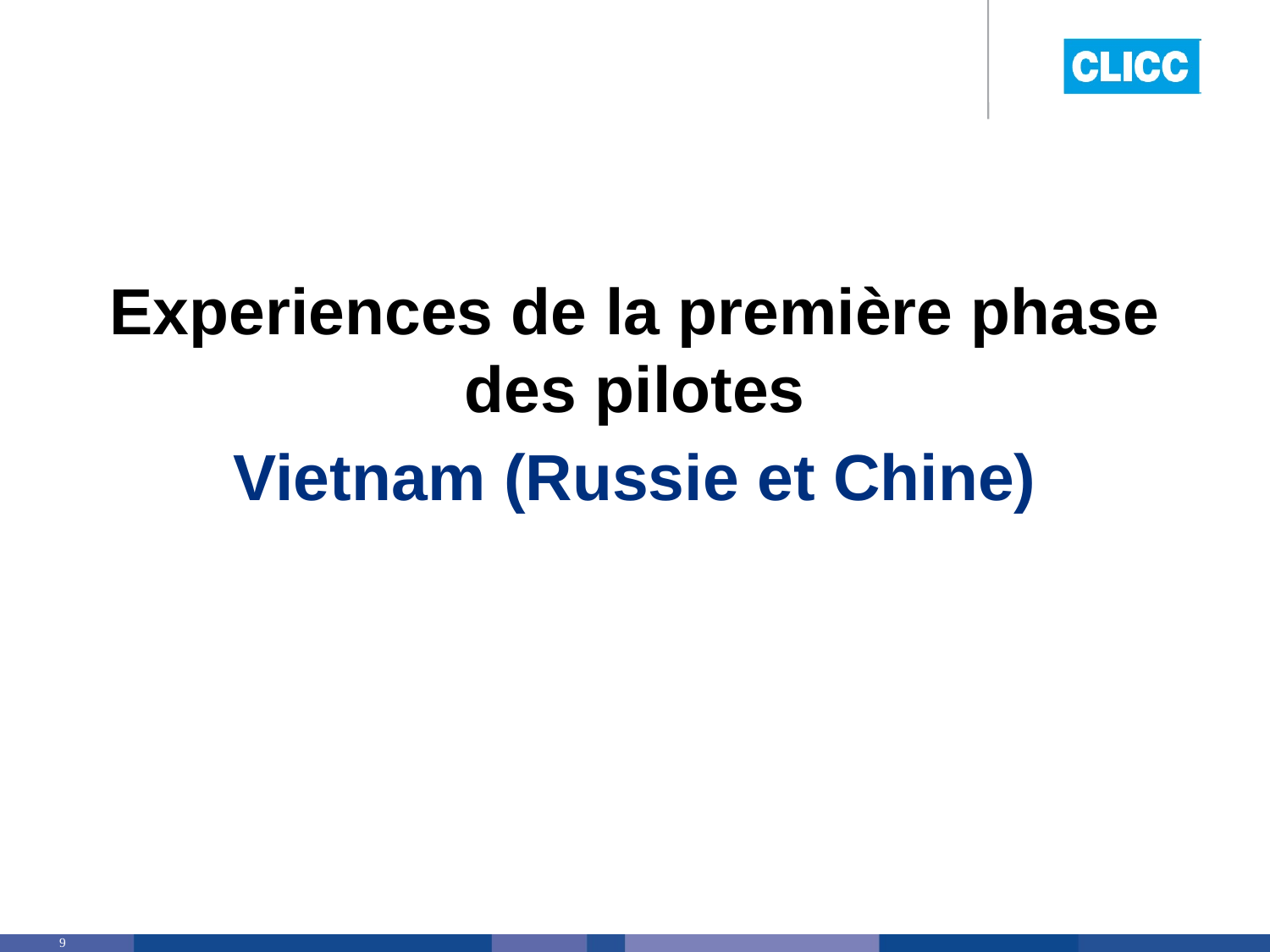

Experiences de la première phase des pilotes
Vietnam (Russie et Chine)